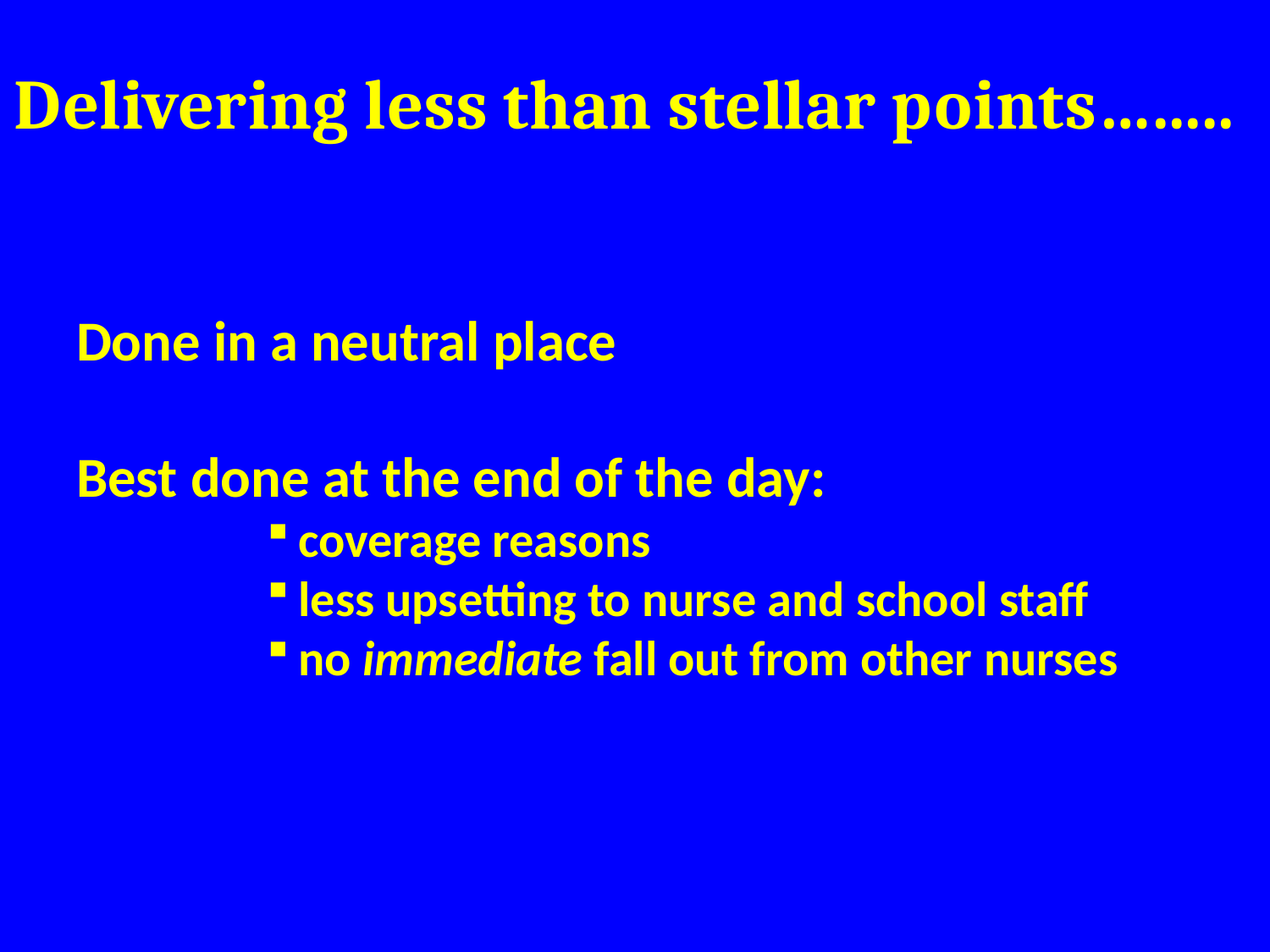

# Delivering less than stellar points….....

Done in a neutral place

Best done at the end of the day:
coverage reasons
less upsetting to nurse and school staff
no immediate fall out from other nurses